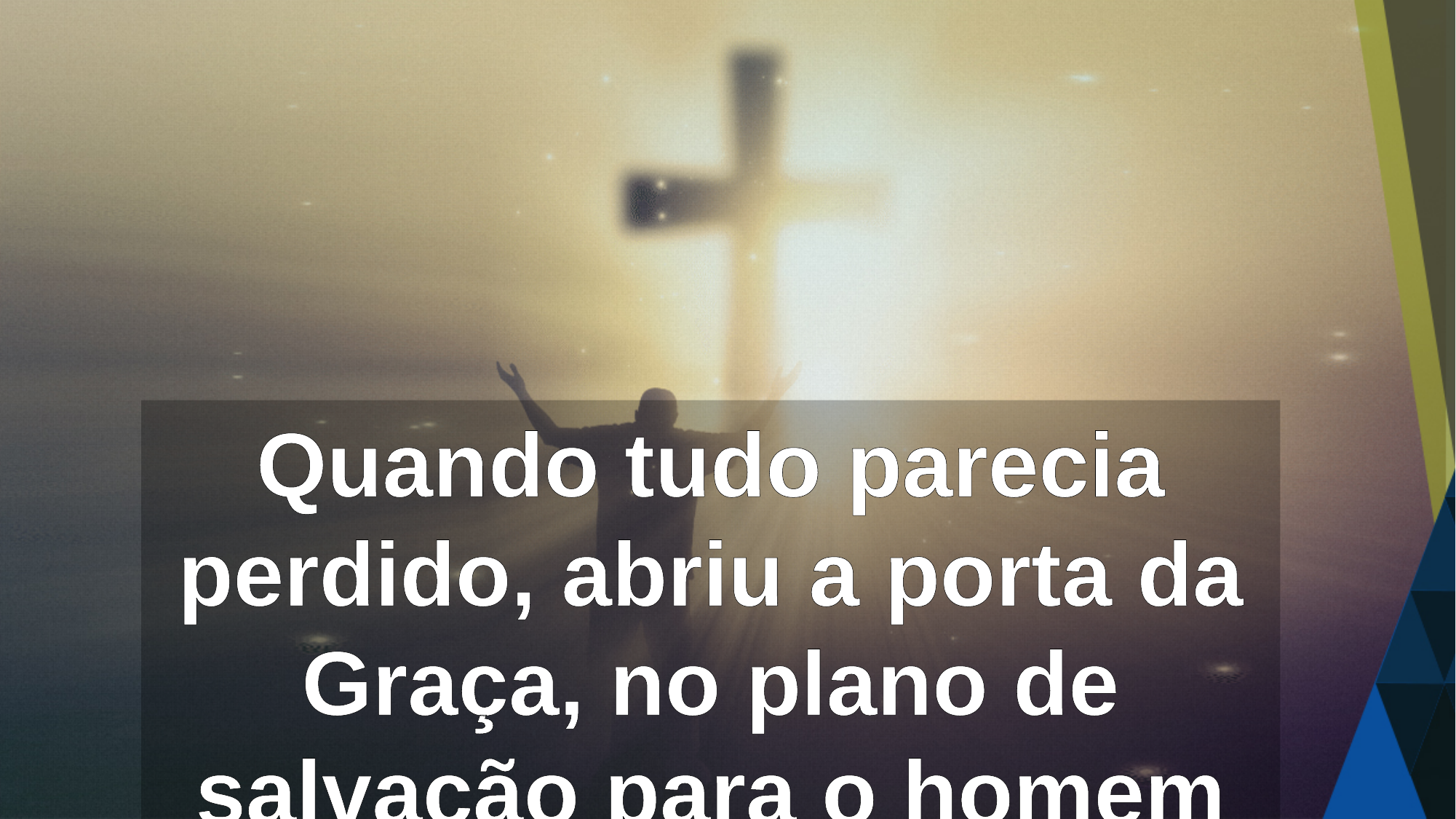

Quando tudo parecia perdido, abriu a porta da Graça, no plano de salvação para o homem caído.